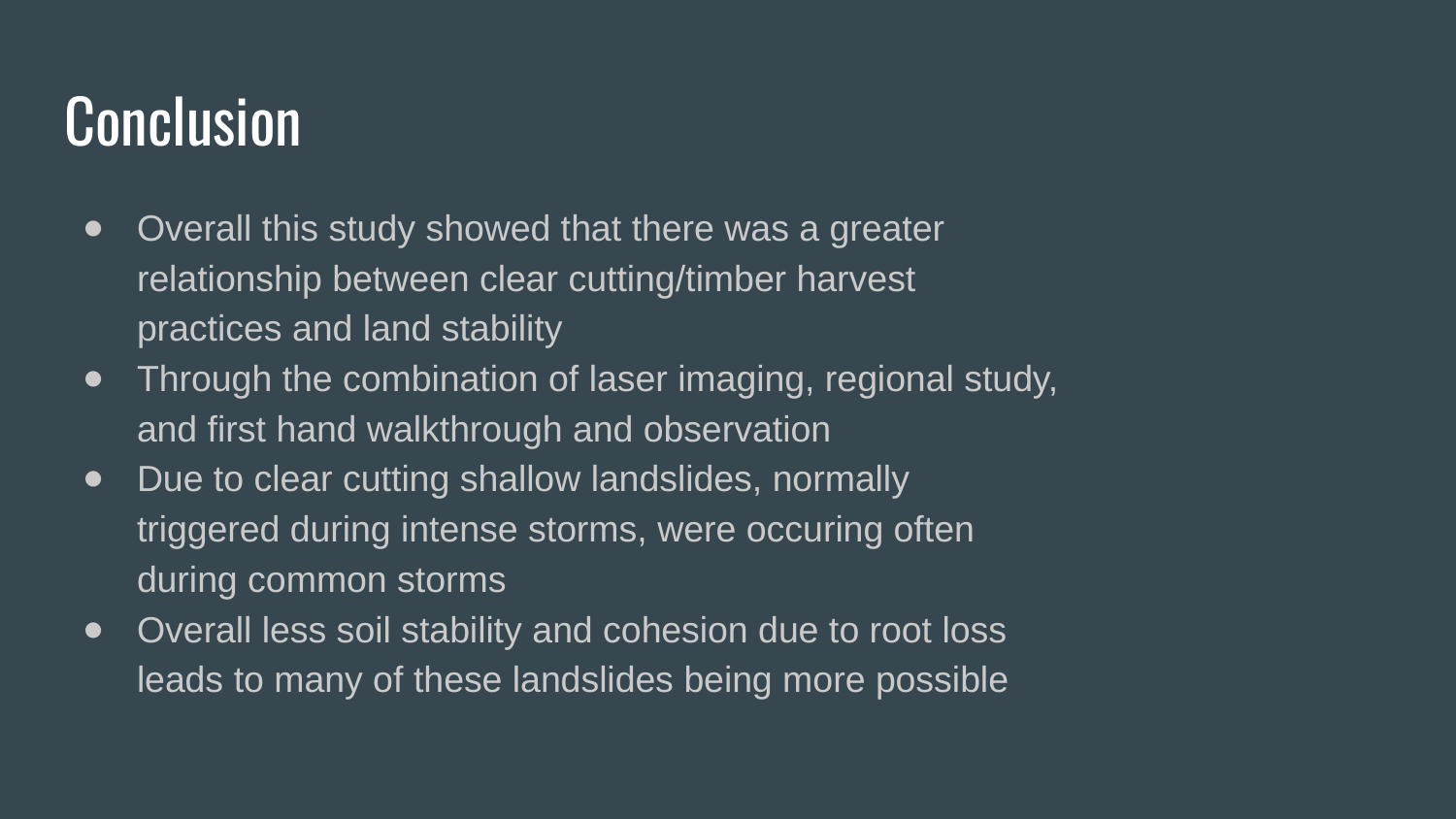

# Conclusion
Overall this study showed that there was a greater relationship between clear cutting/timber harvest practices and land stability
Through the combination of laser imaging, regional study, and first hand walkthrough and observation
Due to clear cutting shallow landslides, normally triggered during intense storms, were occuring often during common storms
Overall less soil stability and cohesion due to root loss leads to many of these landslides being more possible